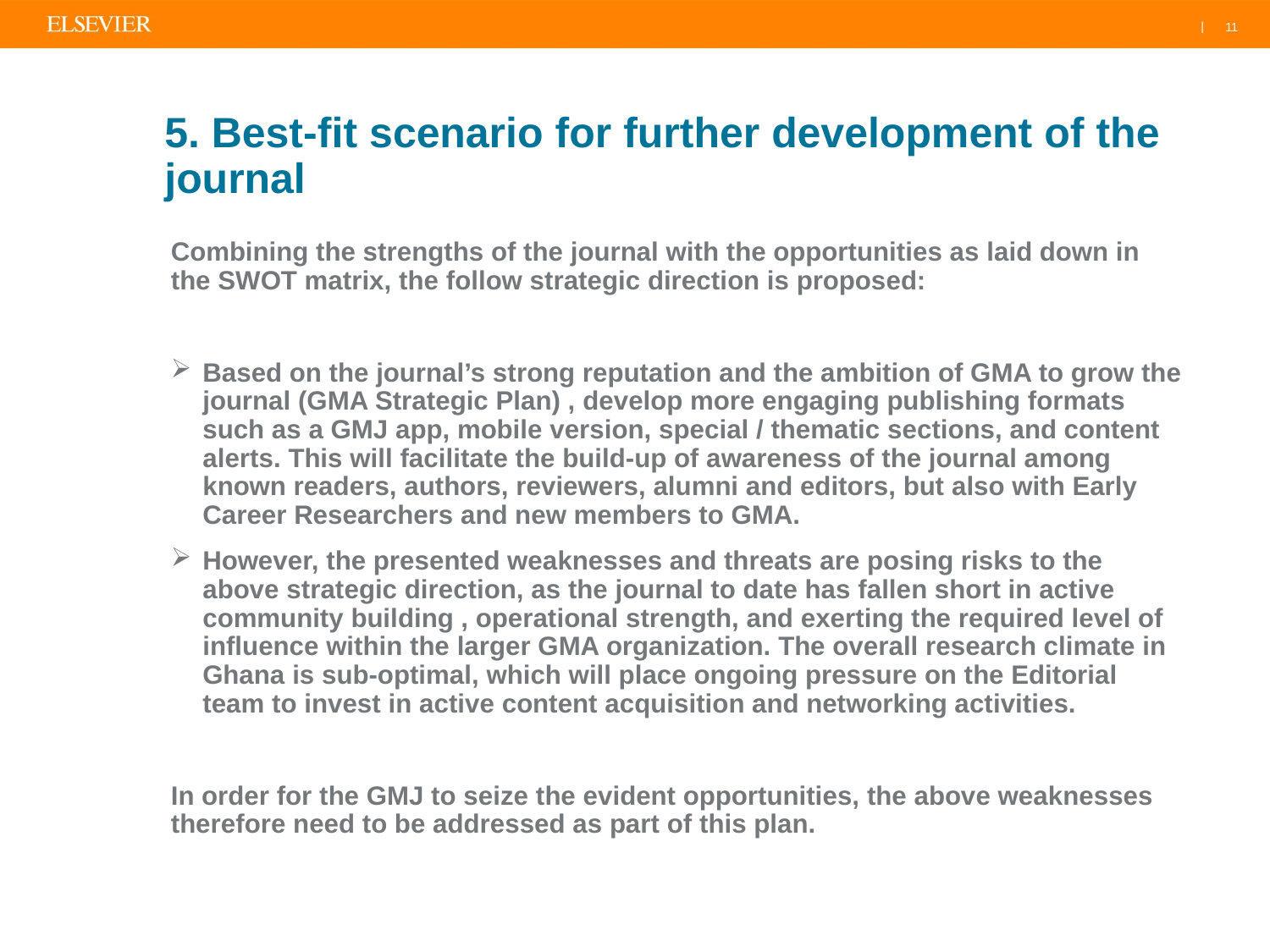

11
# 5. Best-fit scenario for further development of the journal
Combining the strengths of the journal with the opportunities as laid down in the SWOT matrix, the follow strategic direction is proposed:

Based on the journal’s strong reputation and the ambition of GMA to grow the journal (GMA Strategic Plan) , develop more engaging publishing formats such as a GMJ app, mobile version, special / thematic sections, and content alerts. This will facilitate the build-up of awareness of the journal among  known readers, authors, reviewers, alumni and editors, but also with Early Career Researchers and new members to GMA.
However, the presented weaknesses and threats are posing risks to the above strategic direction, as the journal to date has fallen short in active community building , operational strength, and exerting the required level of influence within the larger GMA organization. The overall research climate in Ghana is sub-optimal, which will place ongoing pressure on the Editorial team to invest in active content acquisition and networking activities.

In order for the GMJ to seize the evident opportunities, the above weaknesses therefore need to be addressed as part of this plan.